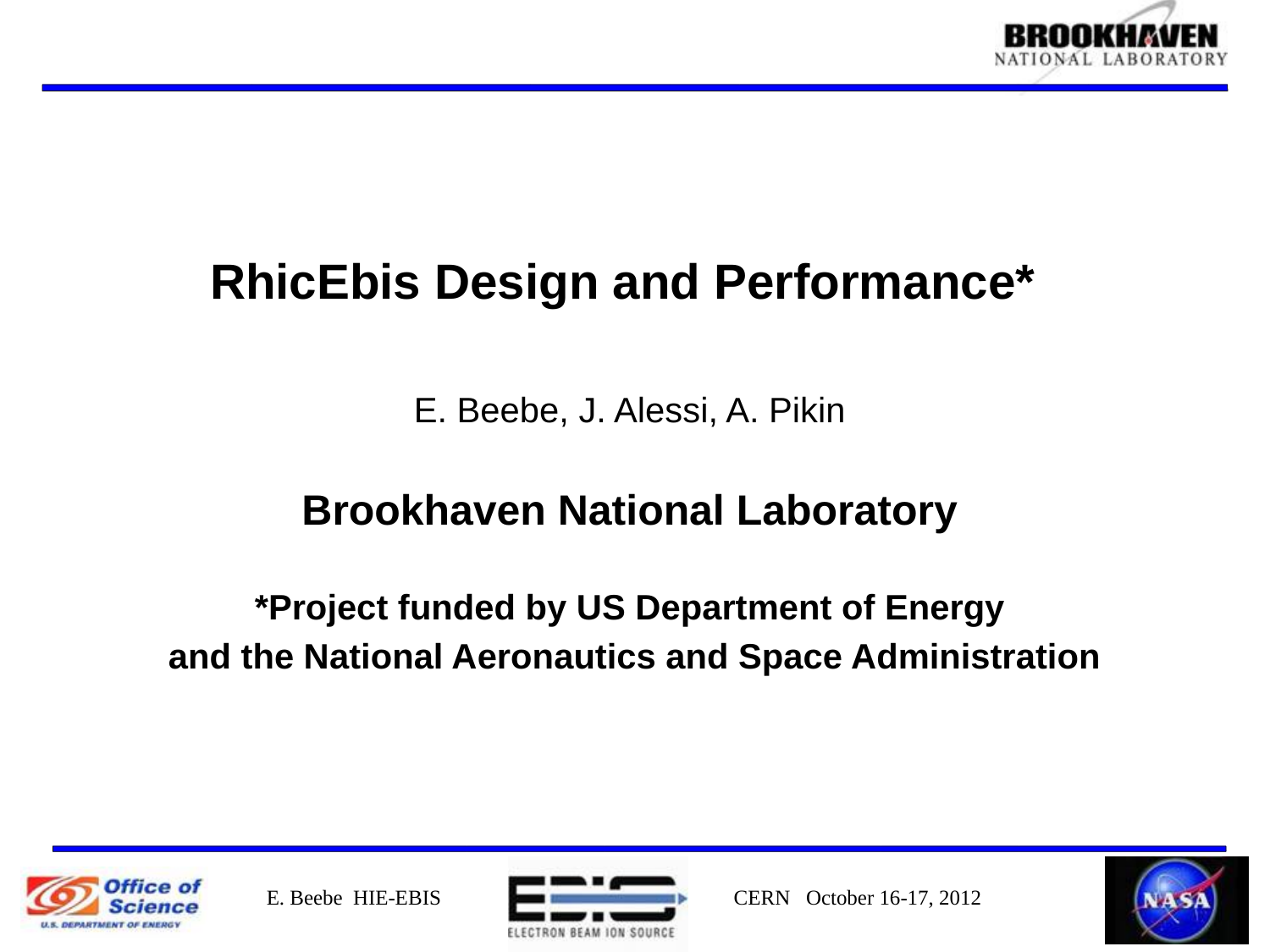

RhicEbis Design and Performance*
E. Beebe, J. Alessi, A. Pikin

Brookhaven National Laboratory

*Project funded by US Department of Energy
 and the National Aeronautics and Space Administration